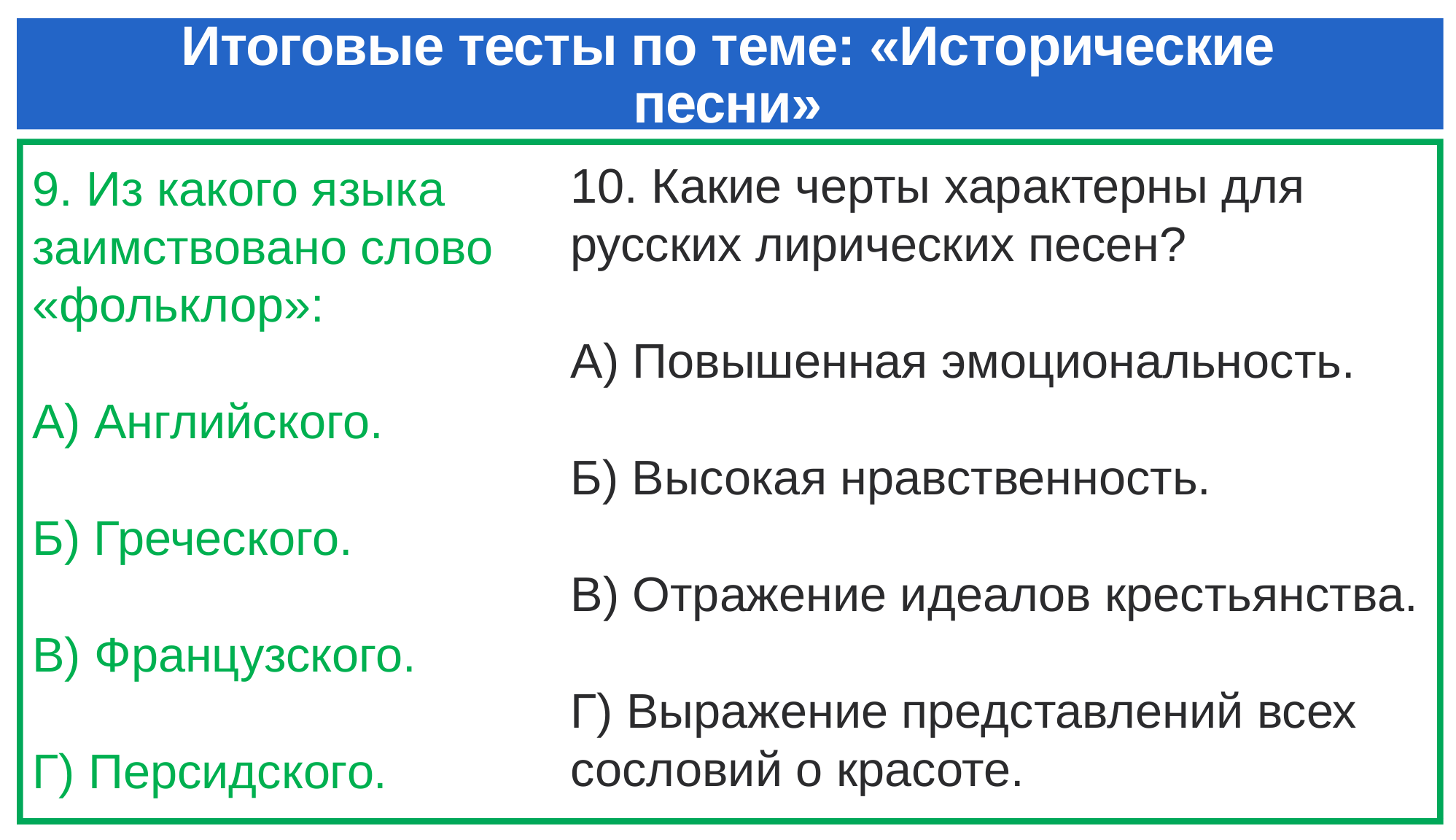

# Итоговые тесты по теме: «Исторические песни»
10. Какие черты характерны для русских лирических песен?

А) Повышенная эмоциональность.

Б) Высокая нравственность.

В) Отражение идеалов крестьянства.

Г) Выражение представлений всех сословий о красоте.
9. Из какого языка заимствовано слово «фольклор»:

А) Английского.

Б) Греческого.

В) Французского.

Г) Персидского.